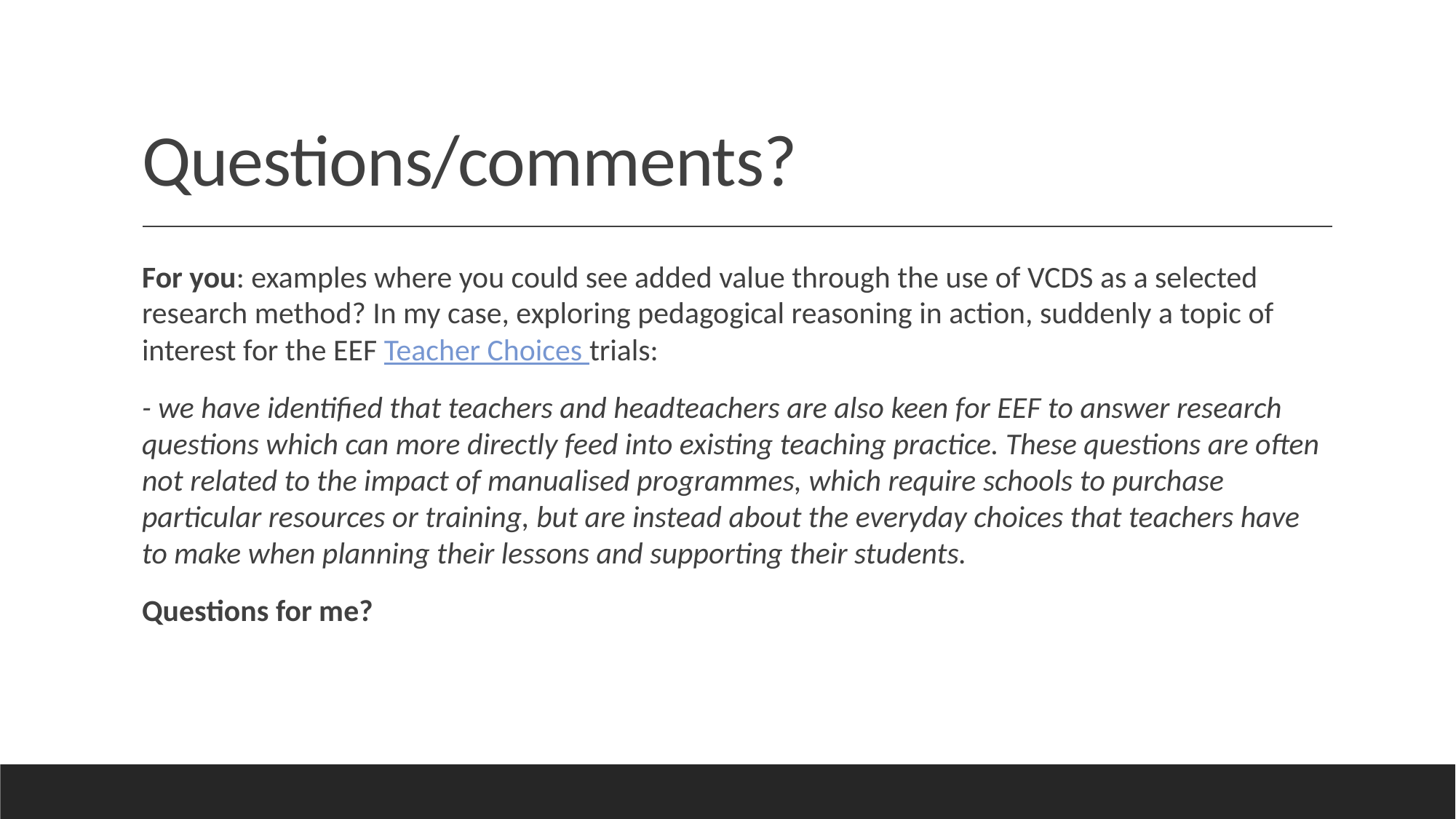

# Questions/comments?
For you: examples where you could see added value through the use of VCDS as a selected research method? In my case, exploring pedagogical reasoning in action, suddenly a topic of interest for the EEF Teacher Choices trials:
- we have identified that teachers and headteachers are also keen for EEF to answer research questions which can more directly feed into existing teaching practice. These questions are often not related to the impact of manualised programmes, which require schools to purchase particular resources or training, but are instead about the everyday choices that teachers have to make when planning their lessons and supporting their students.
Questions for me?